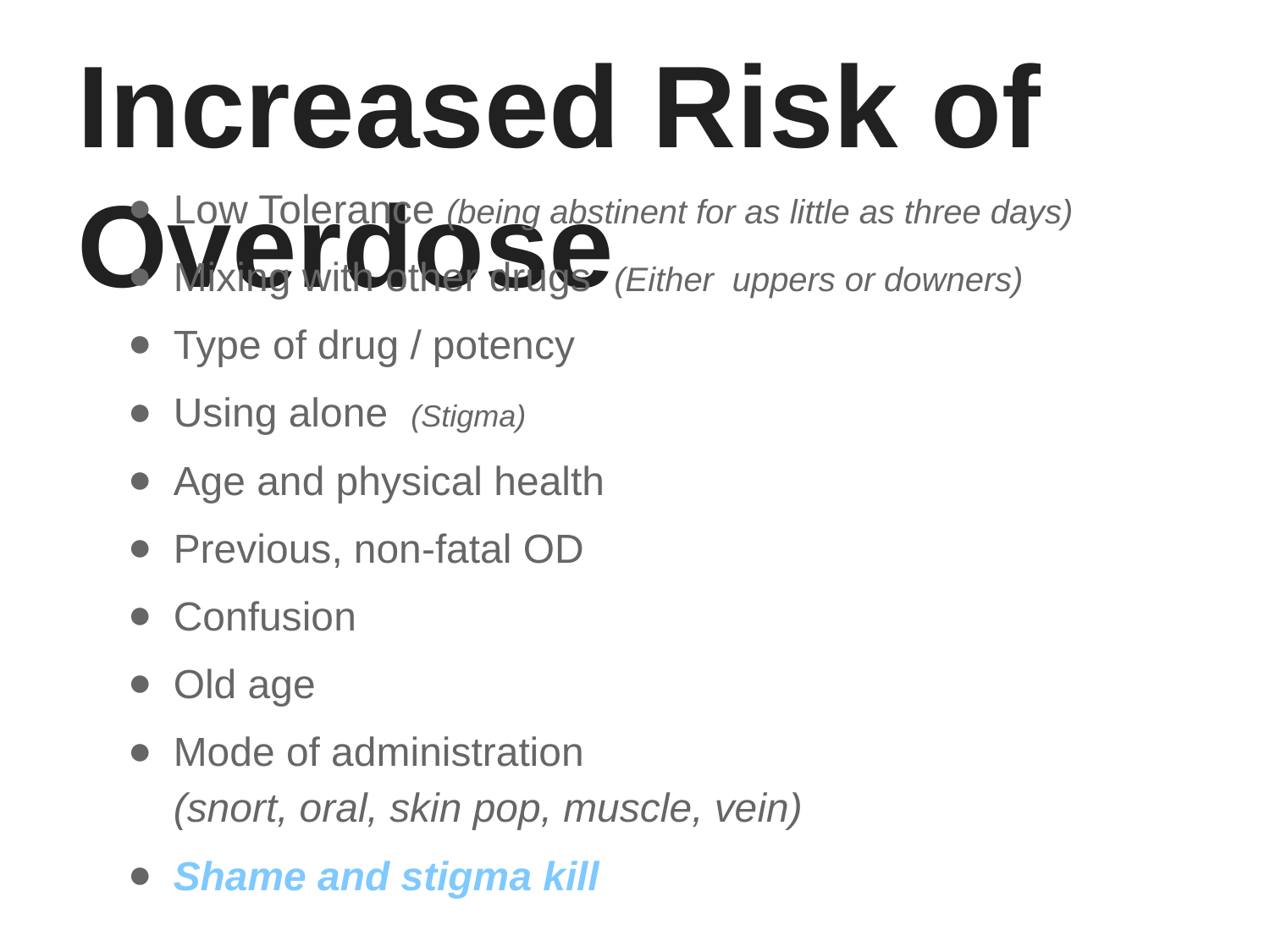

# Increased Risk of Overdose
Low Tolerance (being abstinent for as little as three days)
Mixing with other drugs  (Either  uppers or downers)
Type of drug / potency
Using alone  (Stigma)
Age and physical health
Previous, non-fatal OD
Confusion
Old age
Mode of administration
(snort, oral, skin pop, muscle, vein)
Shame and stigma kill
Prevent Overdoses?